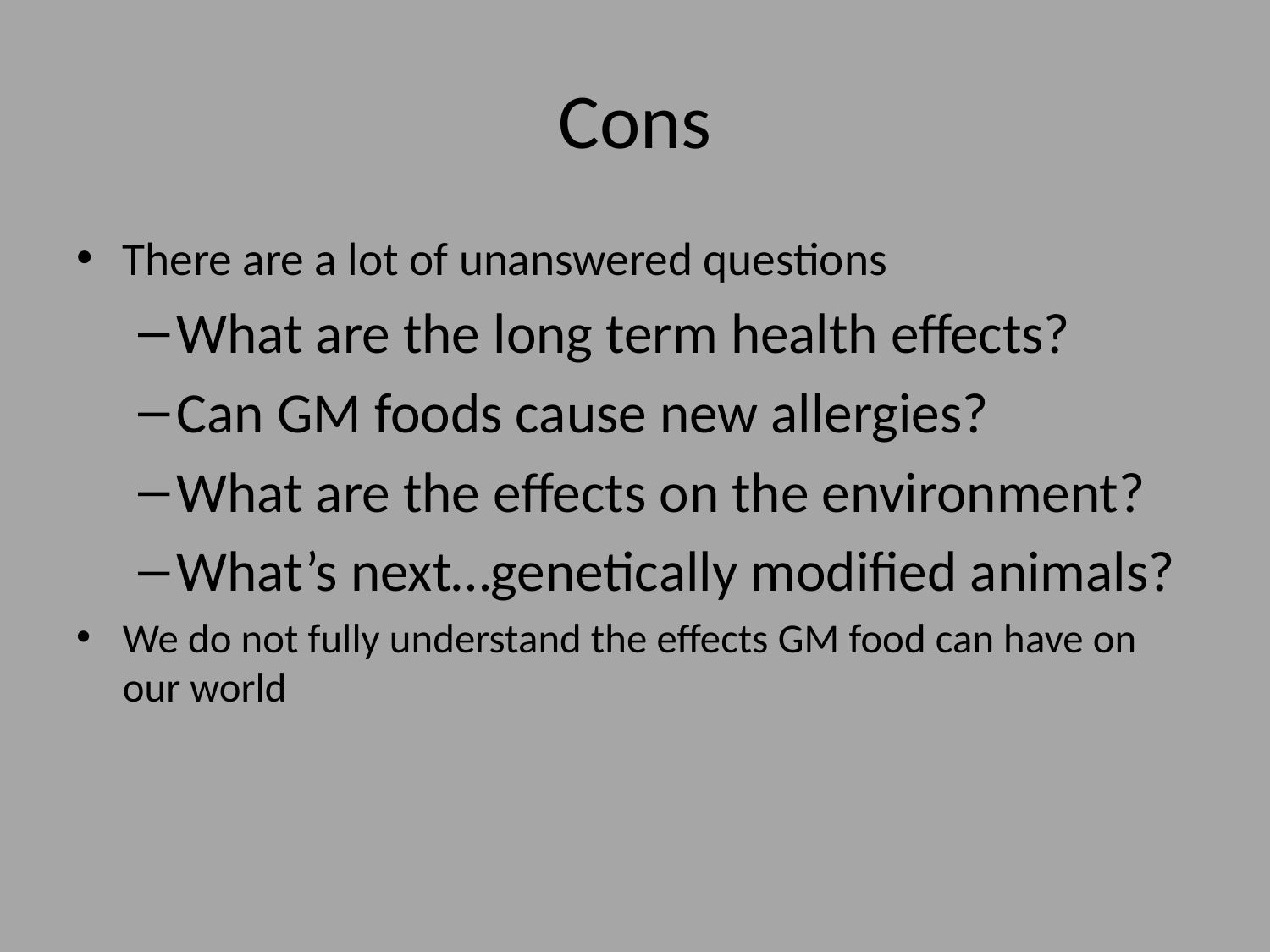

# Cons
There are a lot of unanswered questions
What are the long term health effects?
Can GM foods cause new allergies?
What are the effects on the environment?
What’s next…genetically modified animals?
We do not fully understand the effects GM food can have on our world